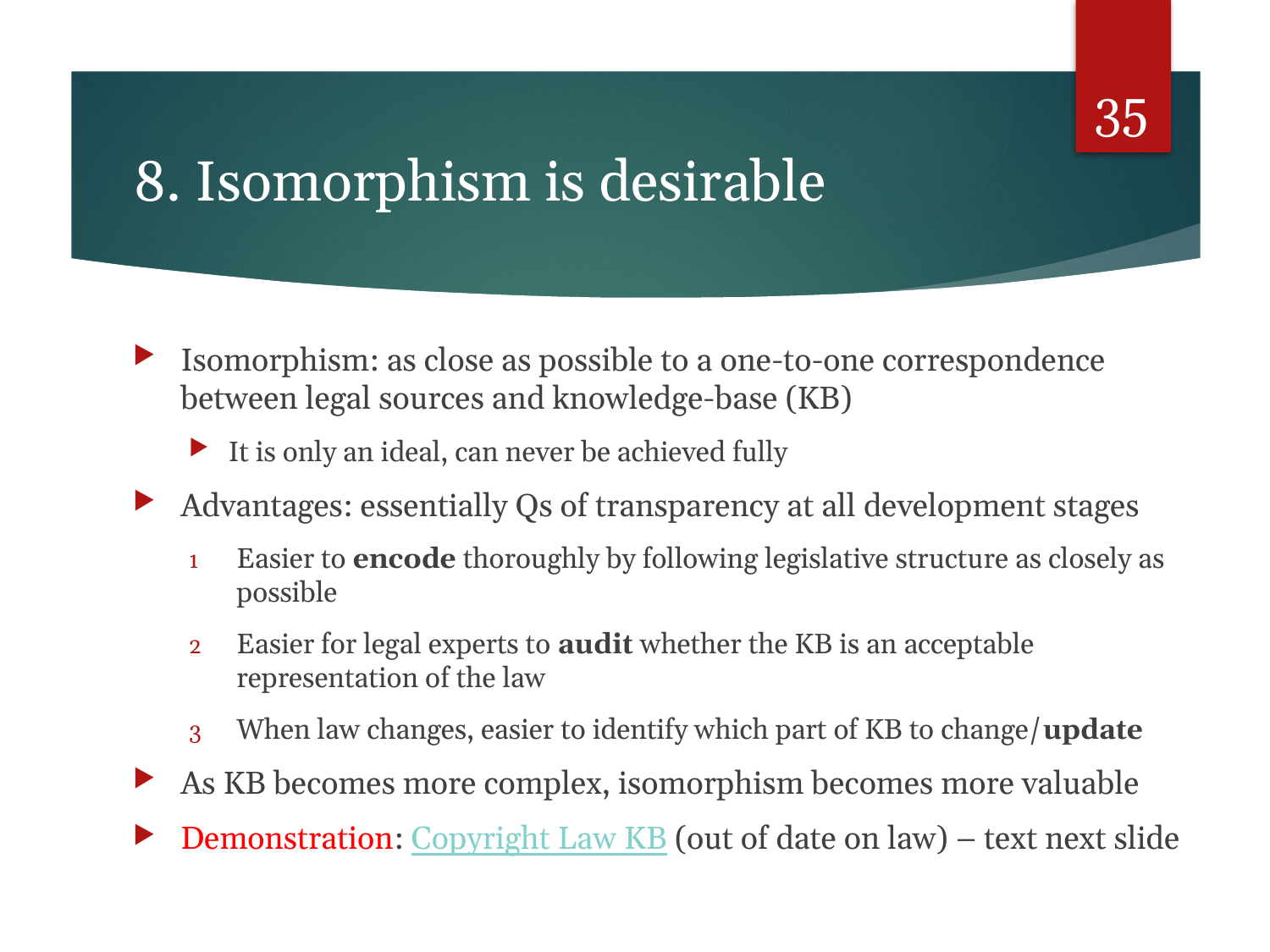

35
# 8. Isomorphism is desirable
Isomorphism: as close as possible to a one-to-one correspondence between legal sources and knowledge-base (KB)
It is only an ideal, can never be achieved fully
Advantages: essentially Qs of transparency at all development stages
Easier to encode thoroughly by following legislative structure as closely as possible
Easier for legal experts to audit whether the KB is an acceptable representation of the law
When law changes, easier to identify which part of KB to change/update
As KB becomes more complex, isomorphism becomes more valuable
Demonstration: Copyright Law KB (out of date on law) – text next slide